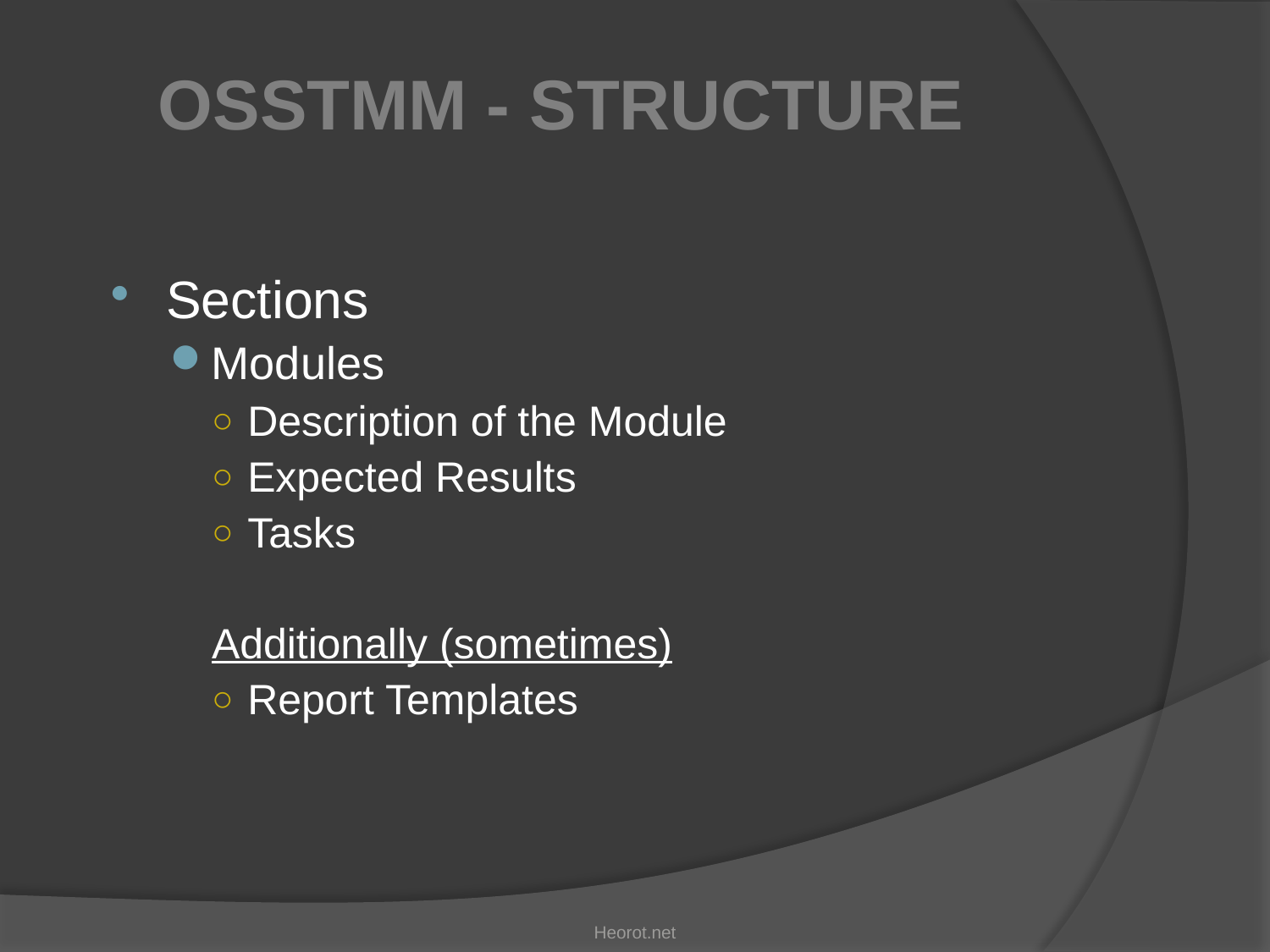

# OSSTMM - Structure
Sections
Modules
Description of the Module
Expected Results
Tasks

Additionally (sometimes)
Report Templates
Heorot.net